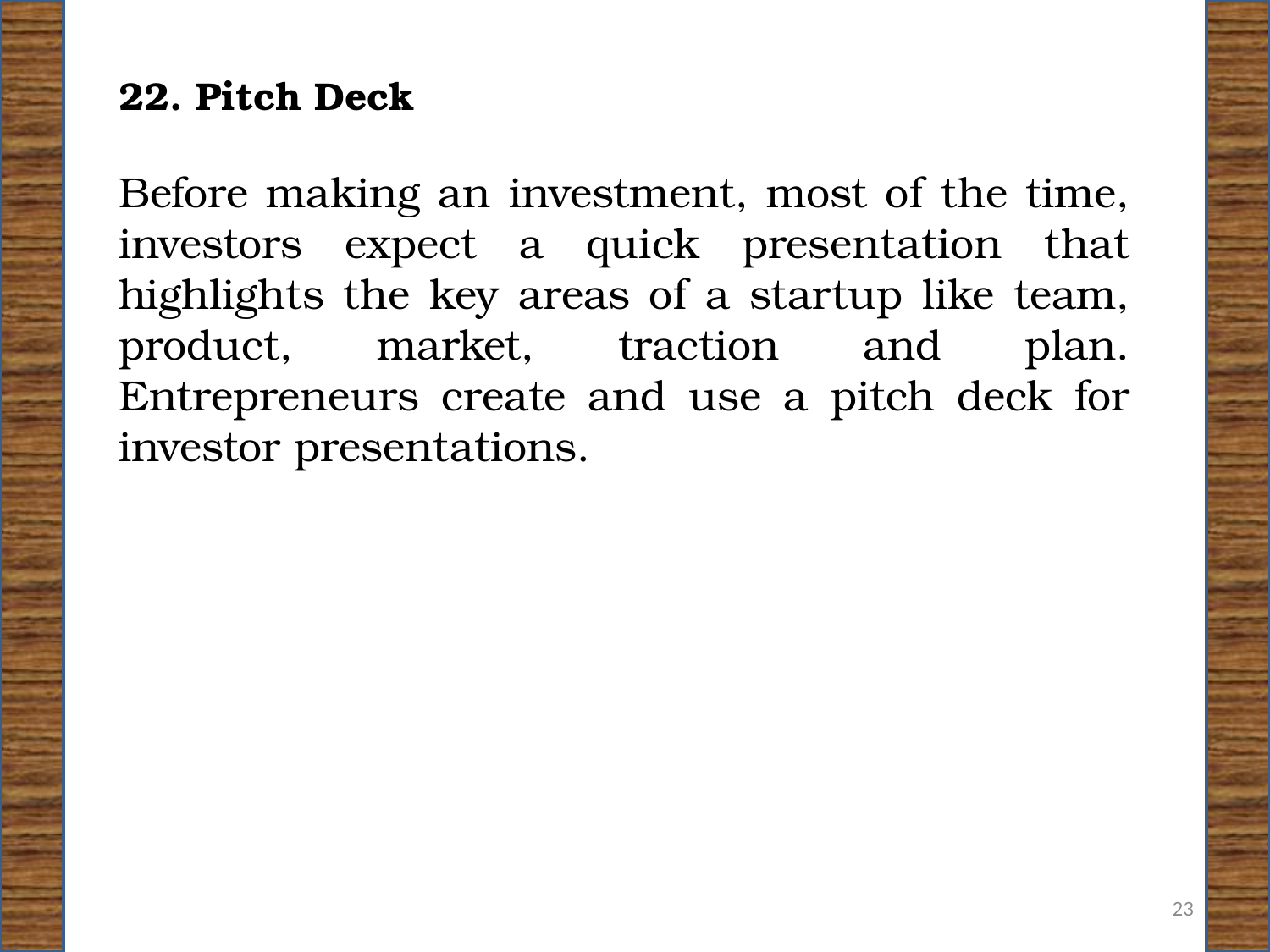

22. Pitch Deck

Before making an investment, most of the time, investors expect a quick presentation that highlights the key areas of a startup like team, product, market, traction and plan. Entrepreneurs create and use a pitch deck for investor presentations.
23